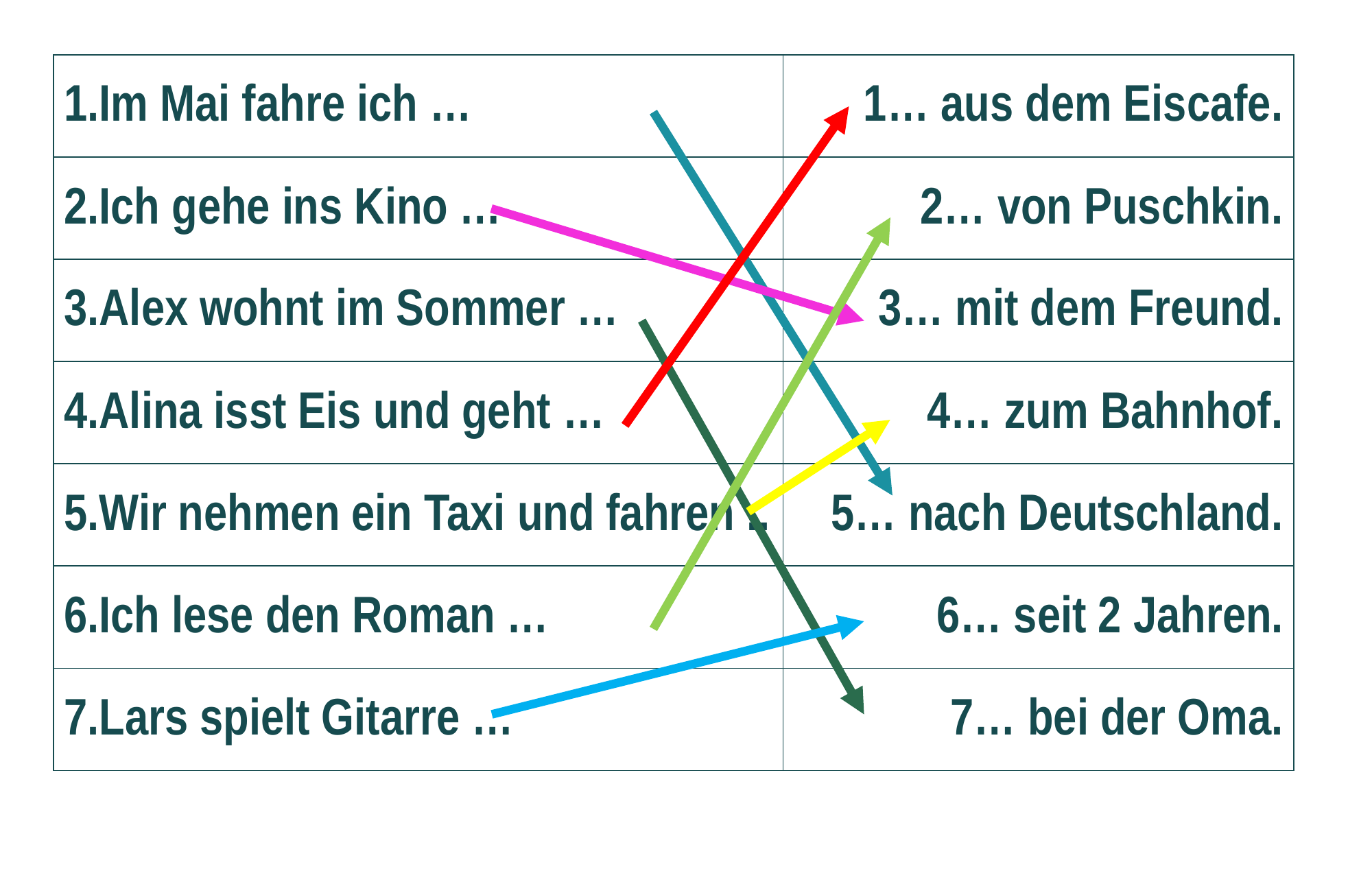

| 1.Im Mai fahre ich … | 1… aus dem Eiscafe. |
| --- | --- |
| 2.Ich gehe ins Kino … | 2… von Puschkin. |
| 3.Alex wohnt im Sommer … | 3… mit dem Freund. |
| 4.Alina isst Eis und geht … | 4… zum Bahnhof. |
| 5.Wir nehmen ein Taxi und fahren .. | 5… nach Deutschland. |
| 6.Ich lese den Roman … | 6… seit 2 Jahren. |
| 7.Lars spielt Gitarre … | 7… bei der Oma. |